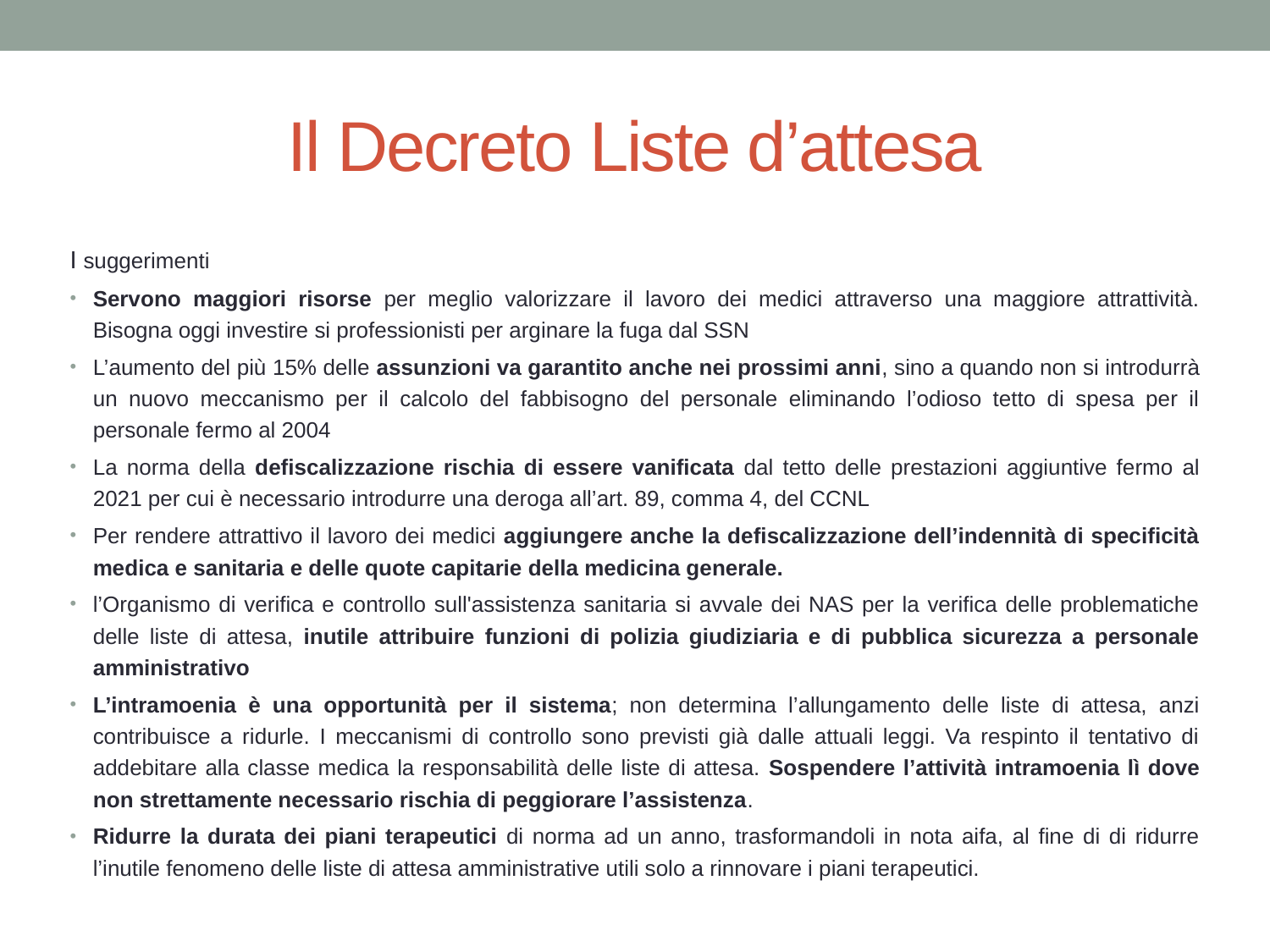

# Il Decreto Liste d’attesa
I suggerimenti
Servono maggiori risorse per meglio valorizzare il lavoro dei medici attraverso una maggiore attrattività. Bisogna oggi investire si professionisti per arginare la fuga dal SSN
L’aumento del più 15% delle assunzioni va garantito anche nei prossimi anni, sino a quando non si introdurrà un nuovo meccanismo per il calcolo del fabbisogno del personale eliminando l’odioso tetto di spesa per il personale fermo al 2004
La norma della defiscalizzazione rischia di essere vanificata dal tetto delle prestazioni aggiuntive fermo al 2021 per cui è necessario introdurre una deroga all’art. 89, comma 4, del CCNL
Per rendere attrattivo il lavoro dei medici aggiungere anche la defiscalizzazione dell’indennità di specificità medica e sanitaria e delle quote capitarie della medicina generale.
l’Organismo di verifica e controllo sull'assistenza sanitaria si avvale dei NAS per la verifica delle problematiche delle liste di attesa, inutile attribuire funzioni di polizia giudiziaria e di pubblica sicurezza a personale amministrativo
L’intramoenia è una opportunità per il sistema; non determina l’allungamento delle liste di attesa, anzi contribuisce a ridurle. I meccanismi di controllo sono previsti già dalle attuali leggi. Va respinto il tentativo di addebitare alla classe medica la responsabilità delle liste di attesa. Sospendere l’attività intramoenia lì dove non strettamente necessario rischia di peggiorare l’assistenza.
Ridurre la durata dei piani terapeutici di norma ad un anno, trasformandoli in nota aifa, al fine di di ridurre l’inutile fenomeno delle liste di attesa amministrative utili solo a rinnovare i piani terapeutici.